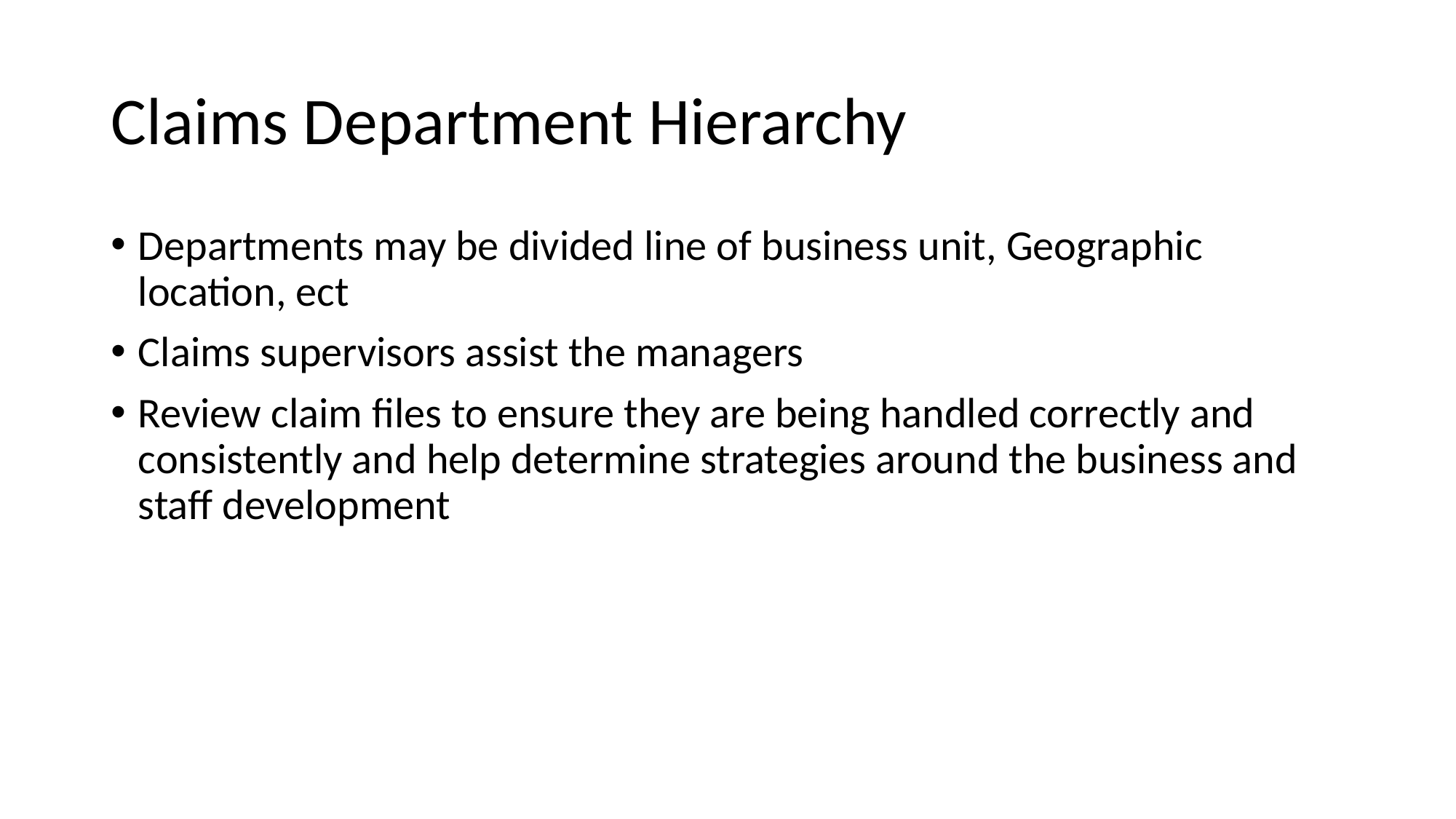

# Claims Department Hierarchy
Departments may be divided line of business unit, Geographic location, ect
Claims supervisors assist the managers
Review claim files to ensure they are being handled correctly and consistently and help determine strategies around the business and staff development